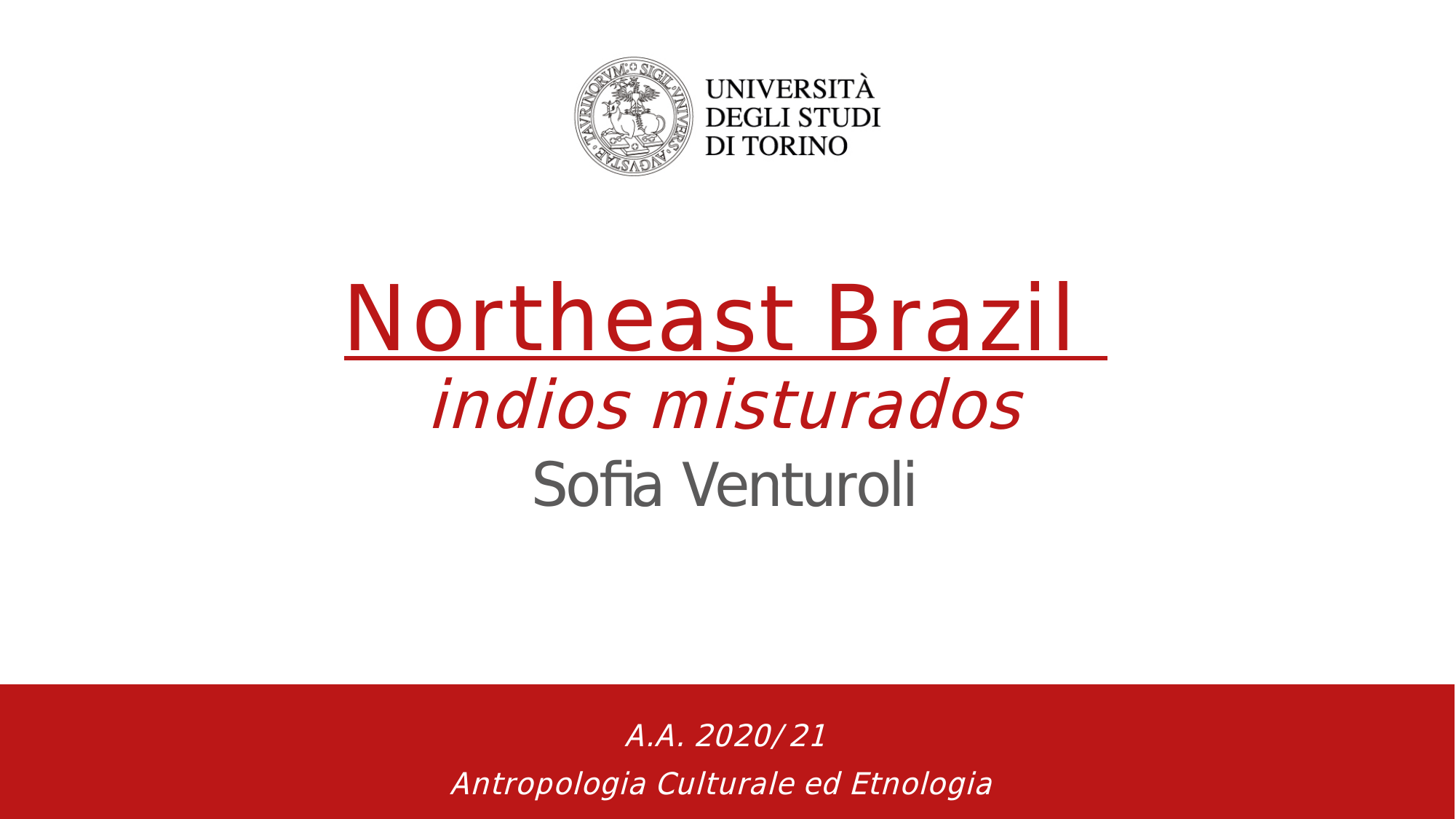

# Northeast Brazil indios misturados
Sofia Venturoli
A.A. 2020/21
Antropologia Culturale ed Etnologia